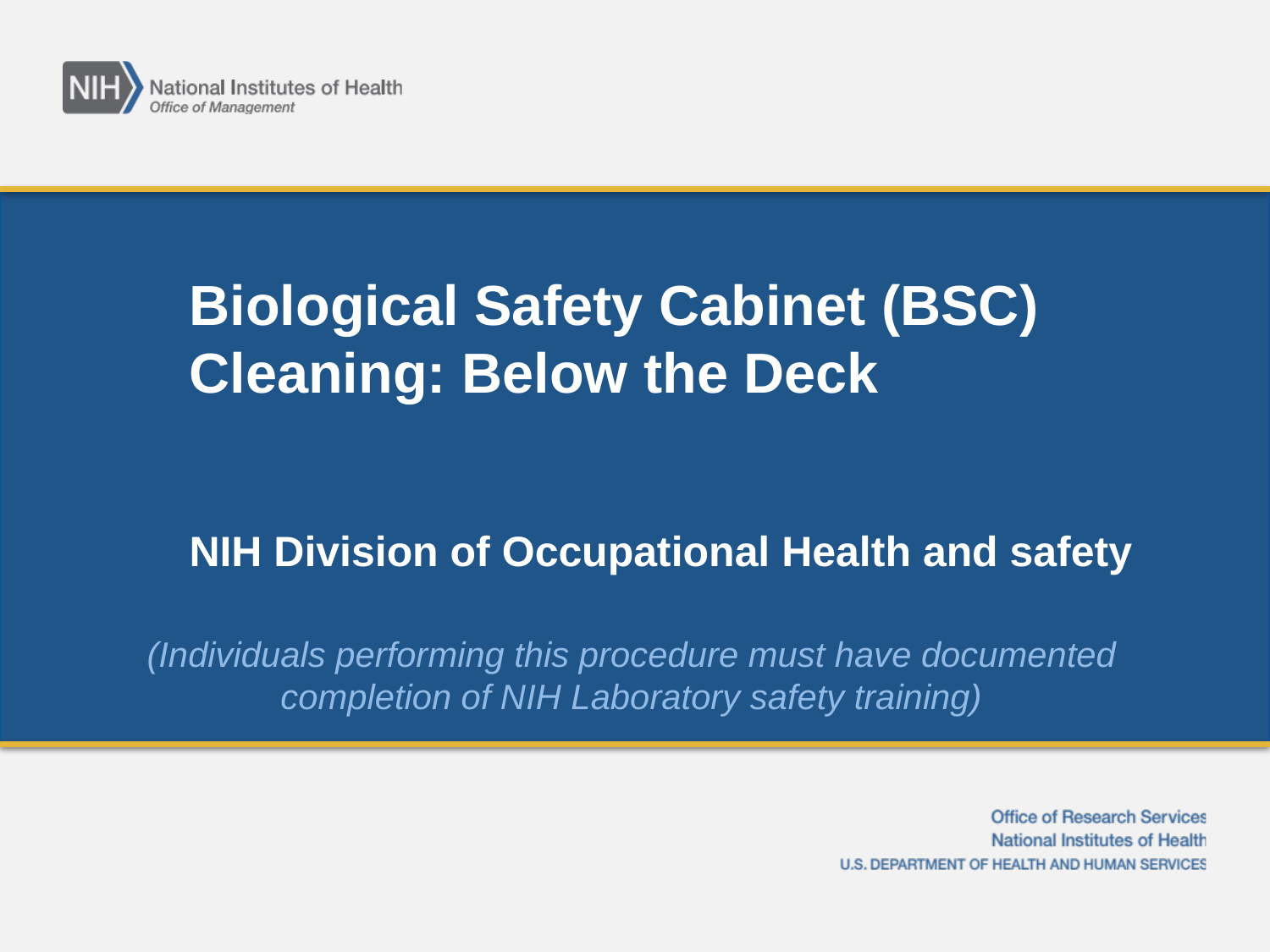

# Biological Safety Cabinet (BSC) Cleaning: Below the Deck
NIH Division of Occupational Health and safety
(Individuals performing this procedure must have documented completion of NIH Laboratory safety training)